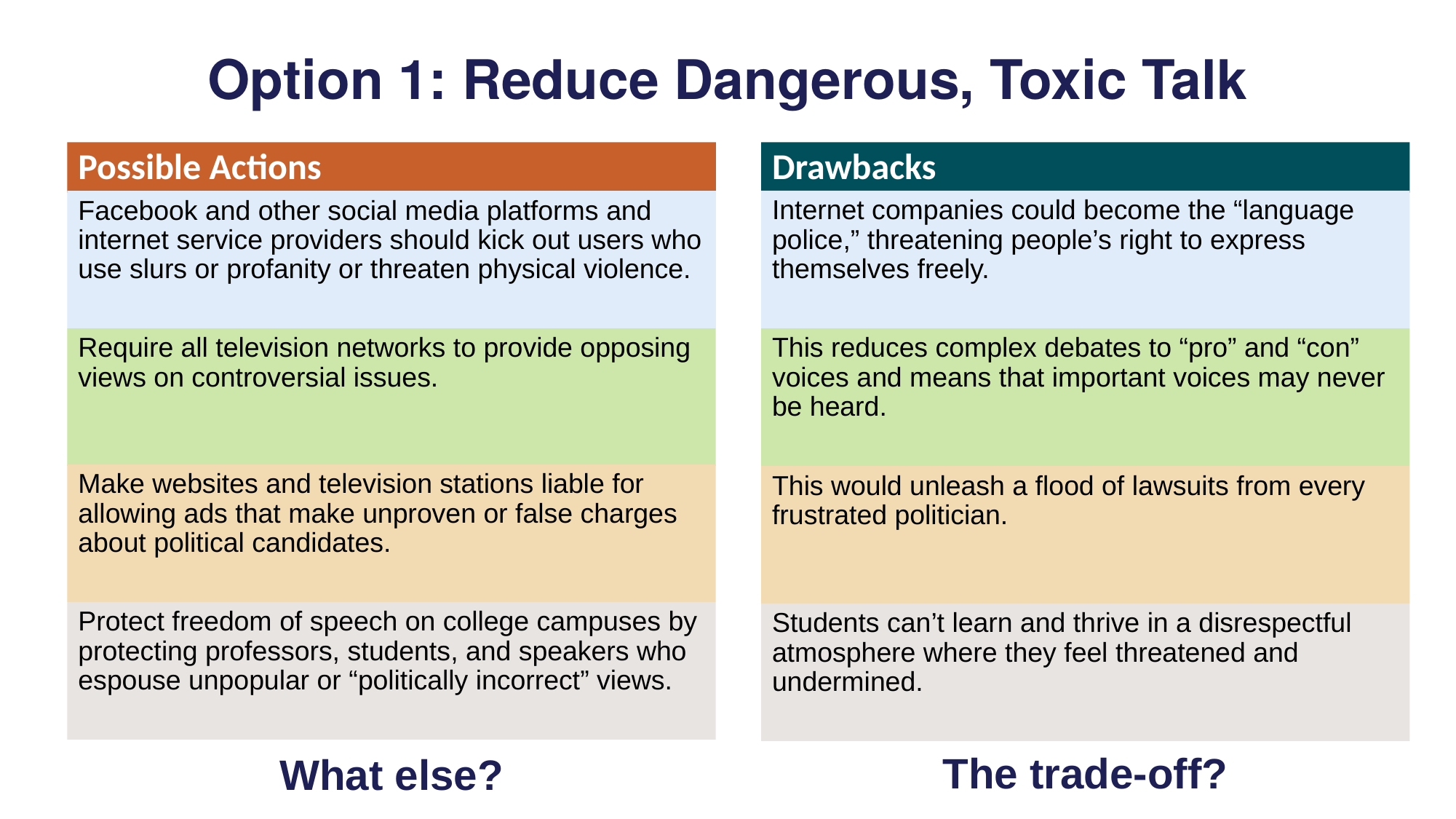

# Option 1: Reduce Dangerous, Toxic Talk
Possible Actions
Drawbacks
Internet companies could become the “language police,” threatening people’s right to express themselves freely.
Facebook and other social media platforms and internet service providers should kick out users who use slurs or profanity or threaten physical violence.

Require all television networks to provide opposing views on controversial issues.

This reduces complex debates to “pro” and “con” voices and means that important voices may never be heard.

Make websites and television stations liable for allowing ads that make unproven or false charges about political candidates.

This would unleash a flood of lawsuits from every frustrated politician.

Protect freedom of speech on college campuses by protecting professors, students, and speakers who espouse unpopular or “politically incorrect” views.

Students can’t learn and thrive in a disrespectful atmosphere where they feel threatened and undermined.

The trade-off?
What else?